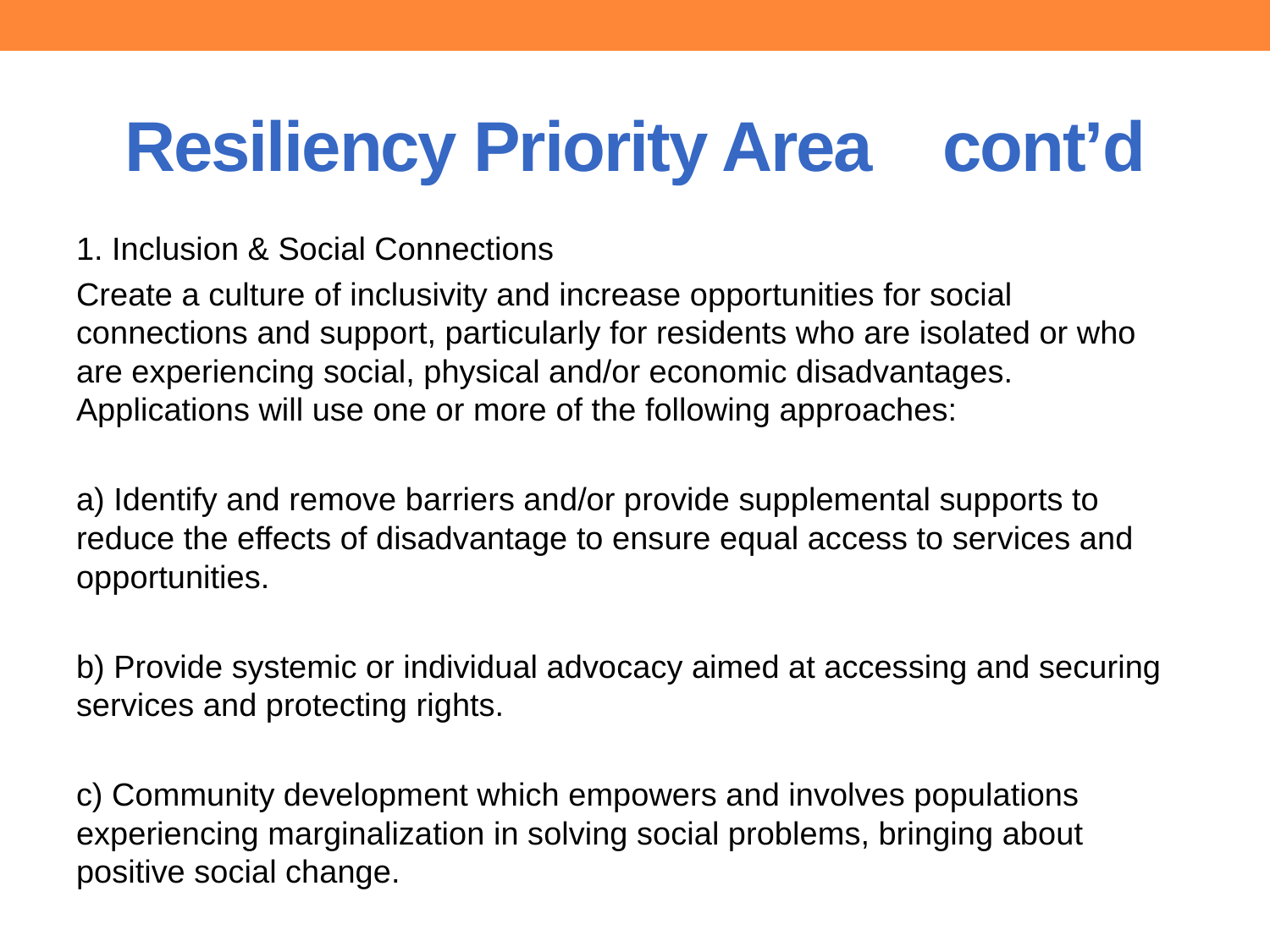

# Resiliency Priority Area    cont’d
1. Inclusion & Social Connections
Create a culture of inclusivity and increase opportunities for social connections and support, particularly for residents who are isolated or who are experiencing social, physical and/or economic disadvantages. Applications will use one or more of the following approaches:

a) Identify and remove barriers and/or provide supplemental supports to reduce the effects of disadvantage to ensure equal access to services and opportunities.

b) Provide systemic or individual advocacy aimed at accessing and securing services and protecting rights.

c) Community development which empowers and involves populations experiencing marginalization in solving social problems, bringing about positive social change.